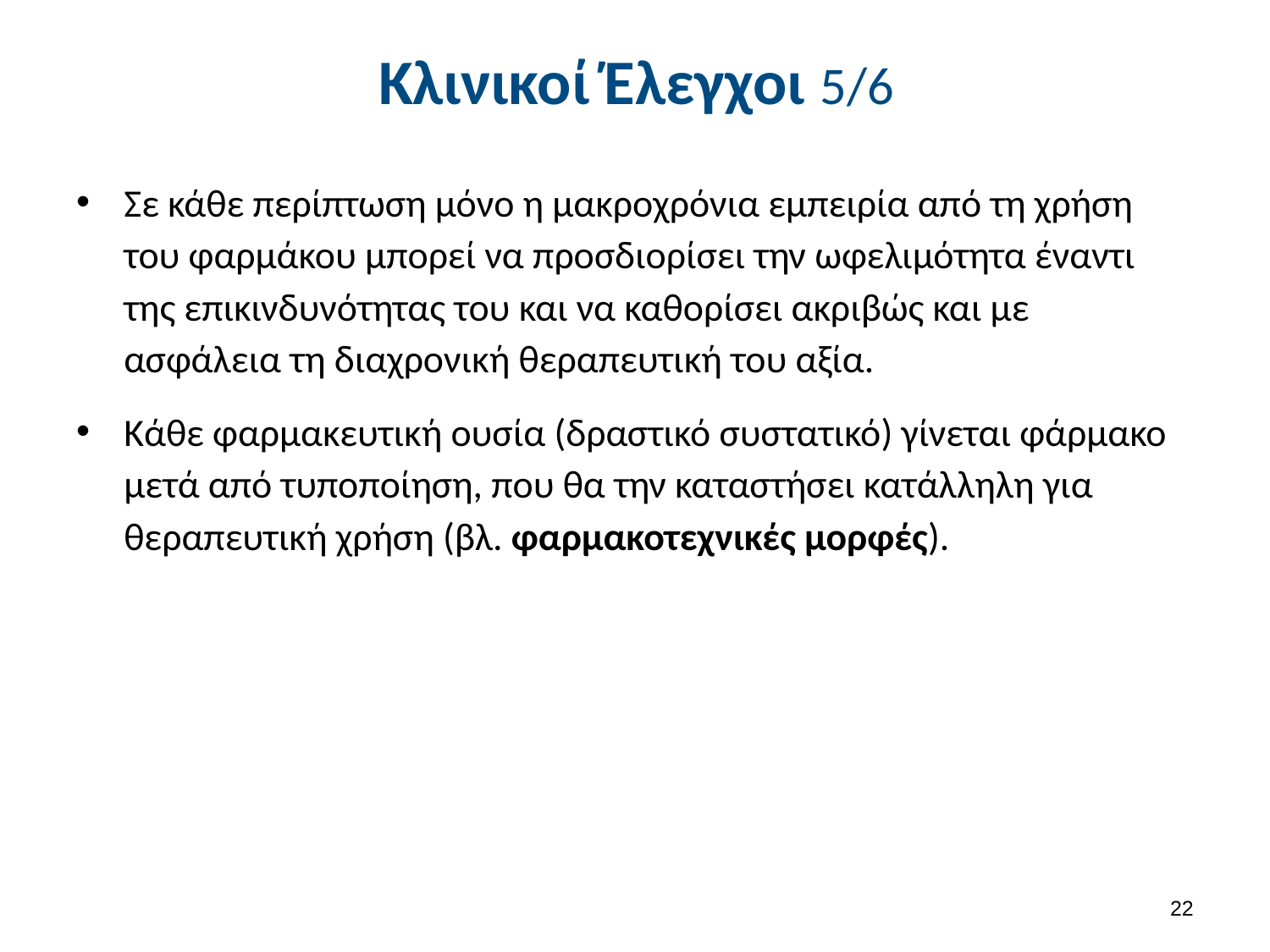

# Κλινικοί Έλεγχοι 5/6
Σε κάθε περίπτωση μόνο η μακροχρόνια εμπειρία από τη χρήση του φαρμάκου μπορεί να προσδιορίσει την ωφελιμότητα έναντι της επικινδυνότητας του και να καθορίσει ακριβώς και με ασφάλεια τη διαχρονική θεραπευτική του αξία.
Κάθε φαρμακευτική ουσία (δραστικό συστατικό) γίνεται φάρμακο μετά από τυποποίηση, που θα την καταστήσει κατάλληλη για θεραπευτική χρήση (βλ. φαρμακοτεχνικές μορφές).
22